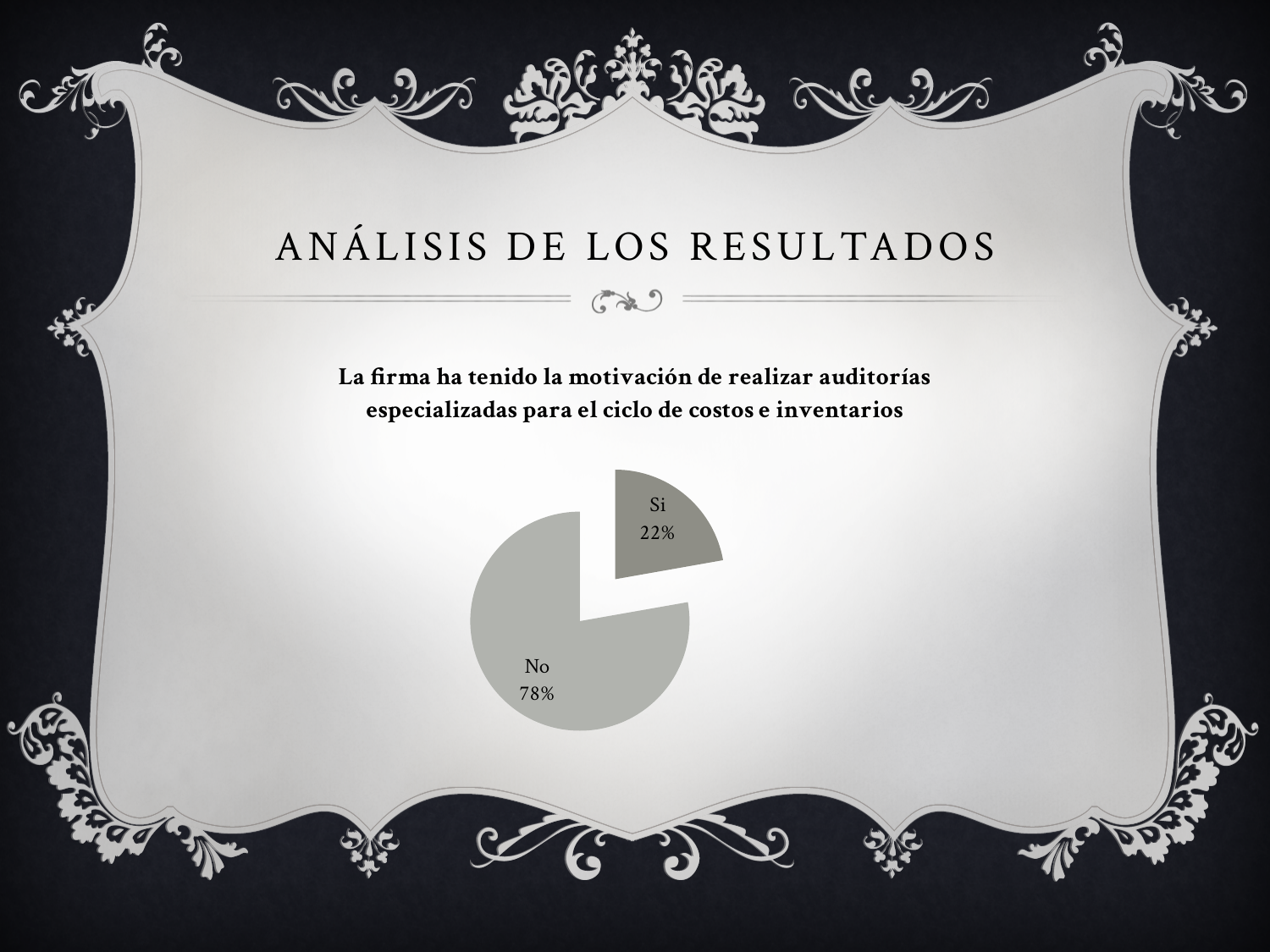

# Análisis de los resultados

### Chart: La firma ha tenido la motivación de realizar auditorías especializadas para el ciclo de costos e inventarios

| Category |  |
|---|---|
| Si | 2.0 |
| No | 7.0 |